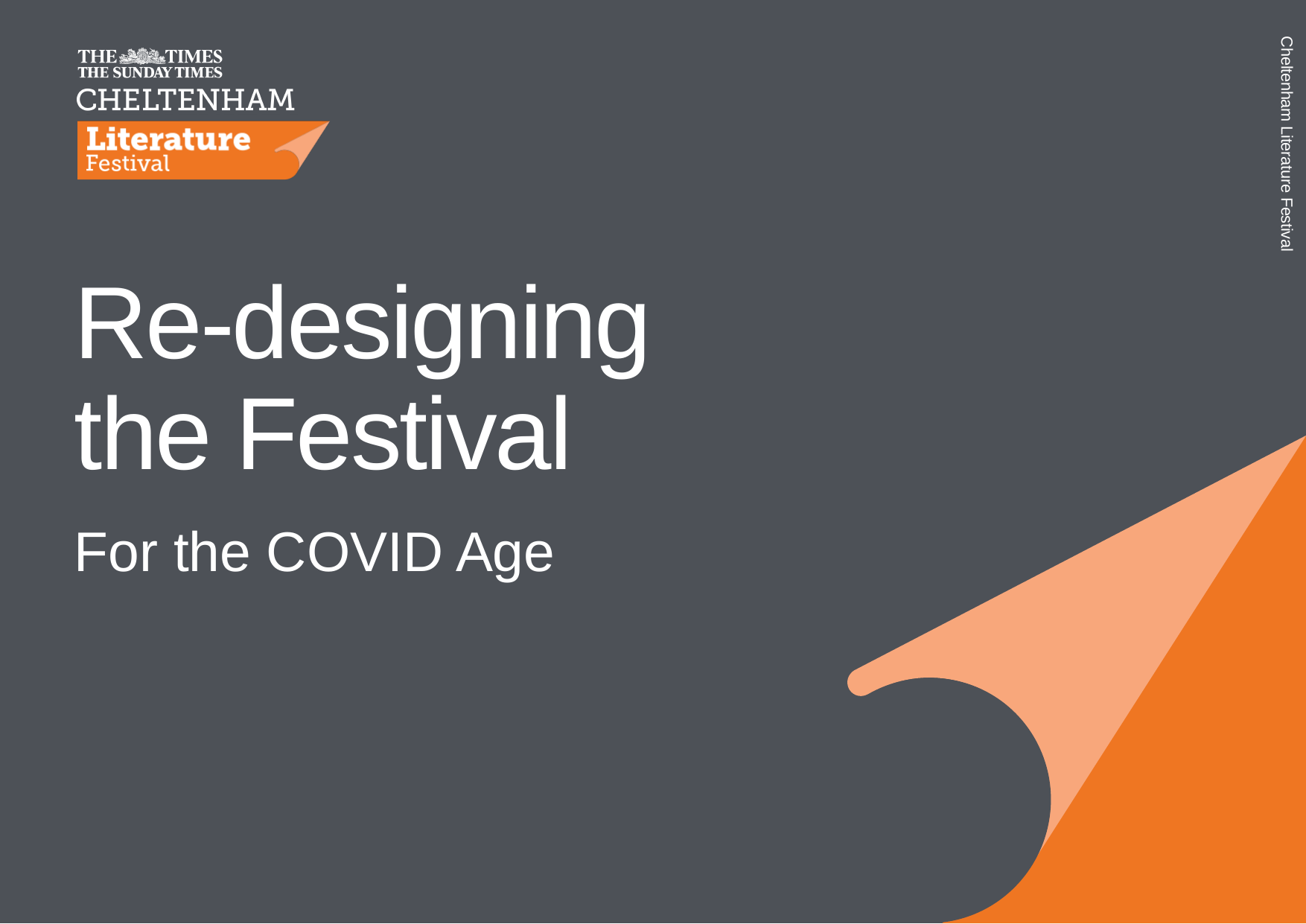

Re-designing the Festival
For the COVID Age